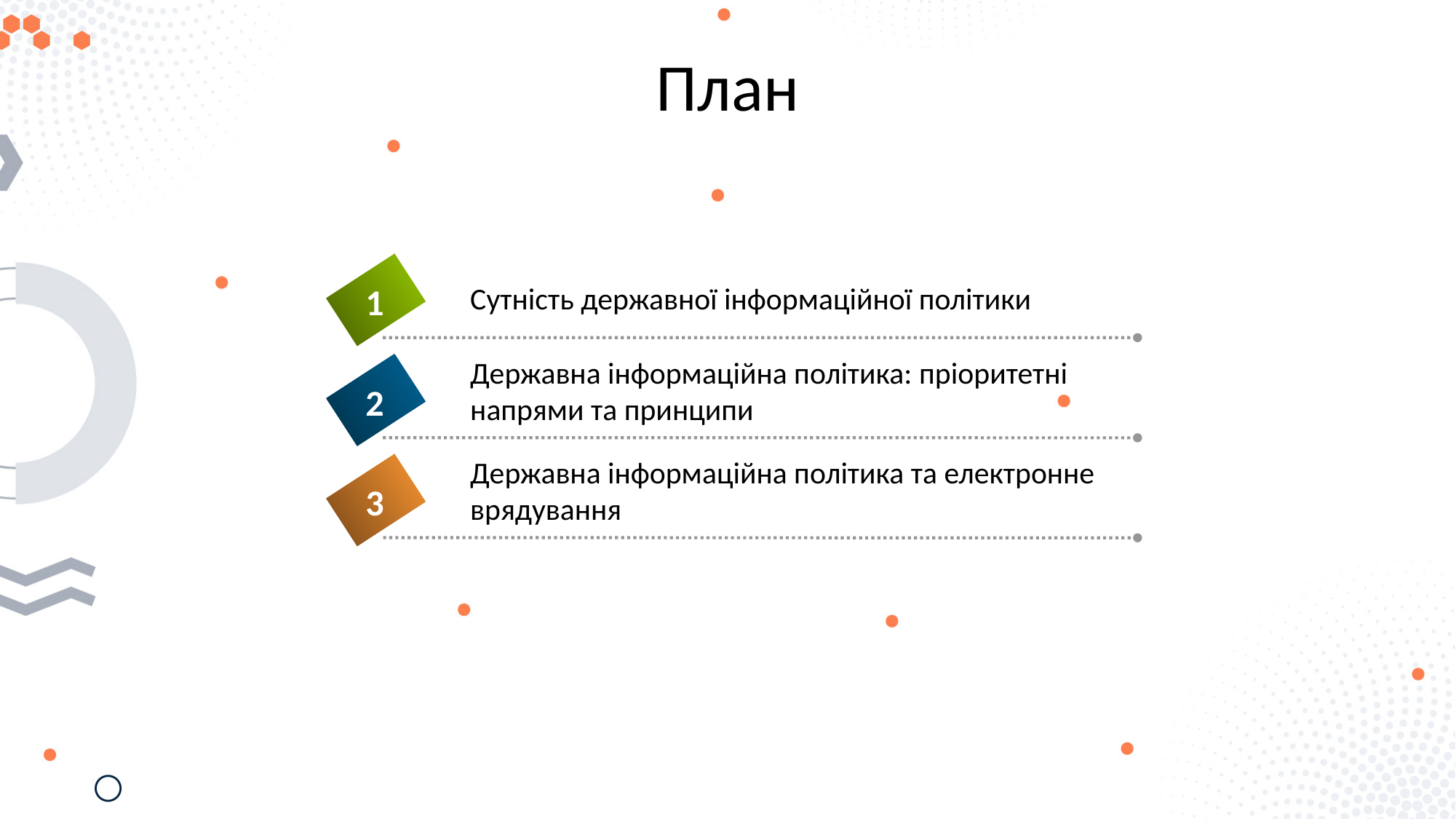

# План

Сутність державної інформаційної політики
1

Державна інформаційна політика: пріоритетні напрями та принципи

2

Державна інформаційна політика та електронне врядування

3